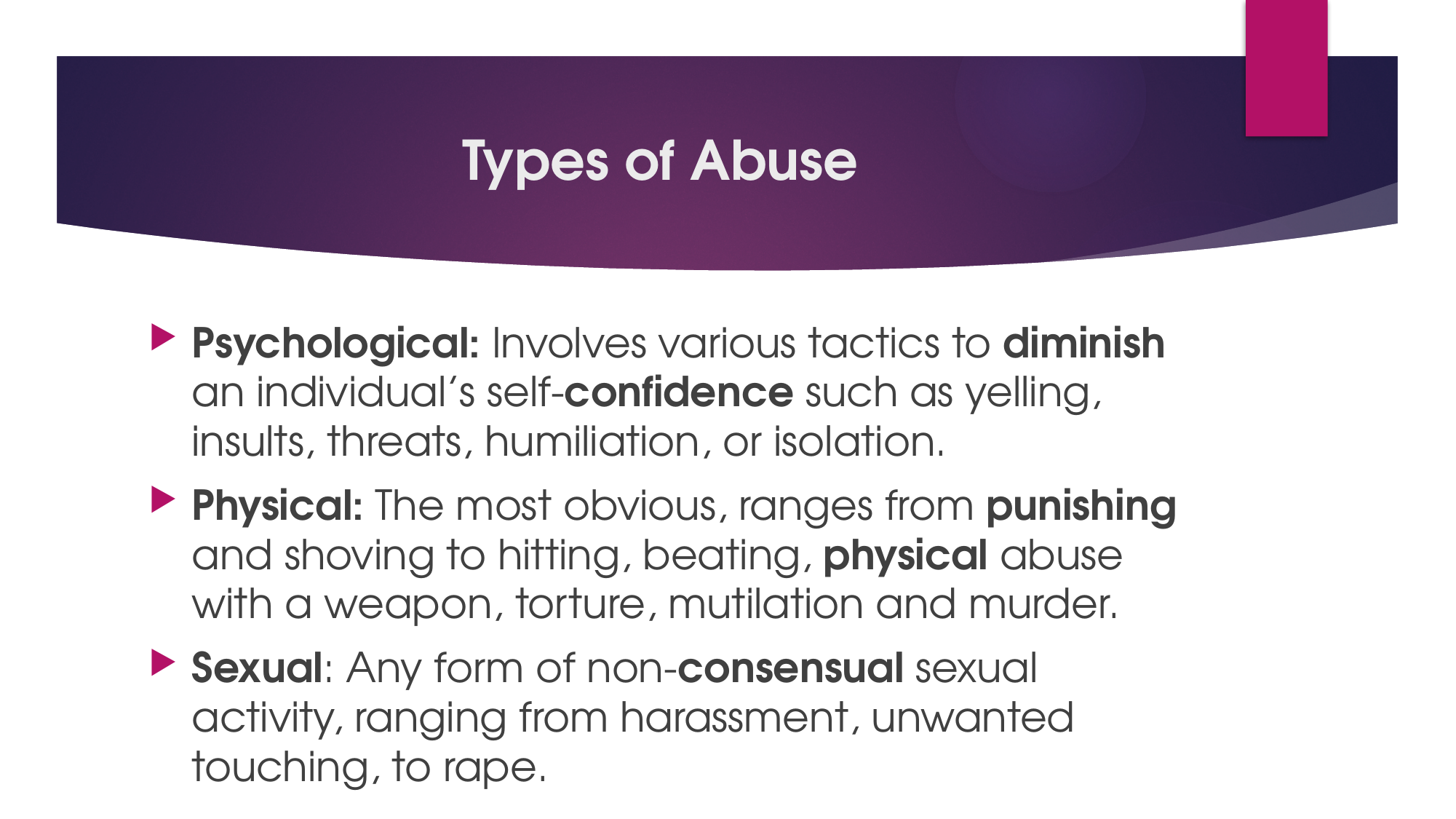

# Types of Abuse
Psychological: Involves various tactics to diminish an individual’s self-confidence such as yelling, insults, threats, humiliation, or isolation.
Physical: The most obvious, ranges from punishing and shoving to hitting, beating, physical abuse with a weapon, torture, mutilation and murder.
Sexual: Any form of non-consensual sexual activity, ranging from harassment, unwanted touching, to rape.